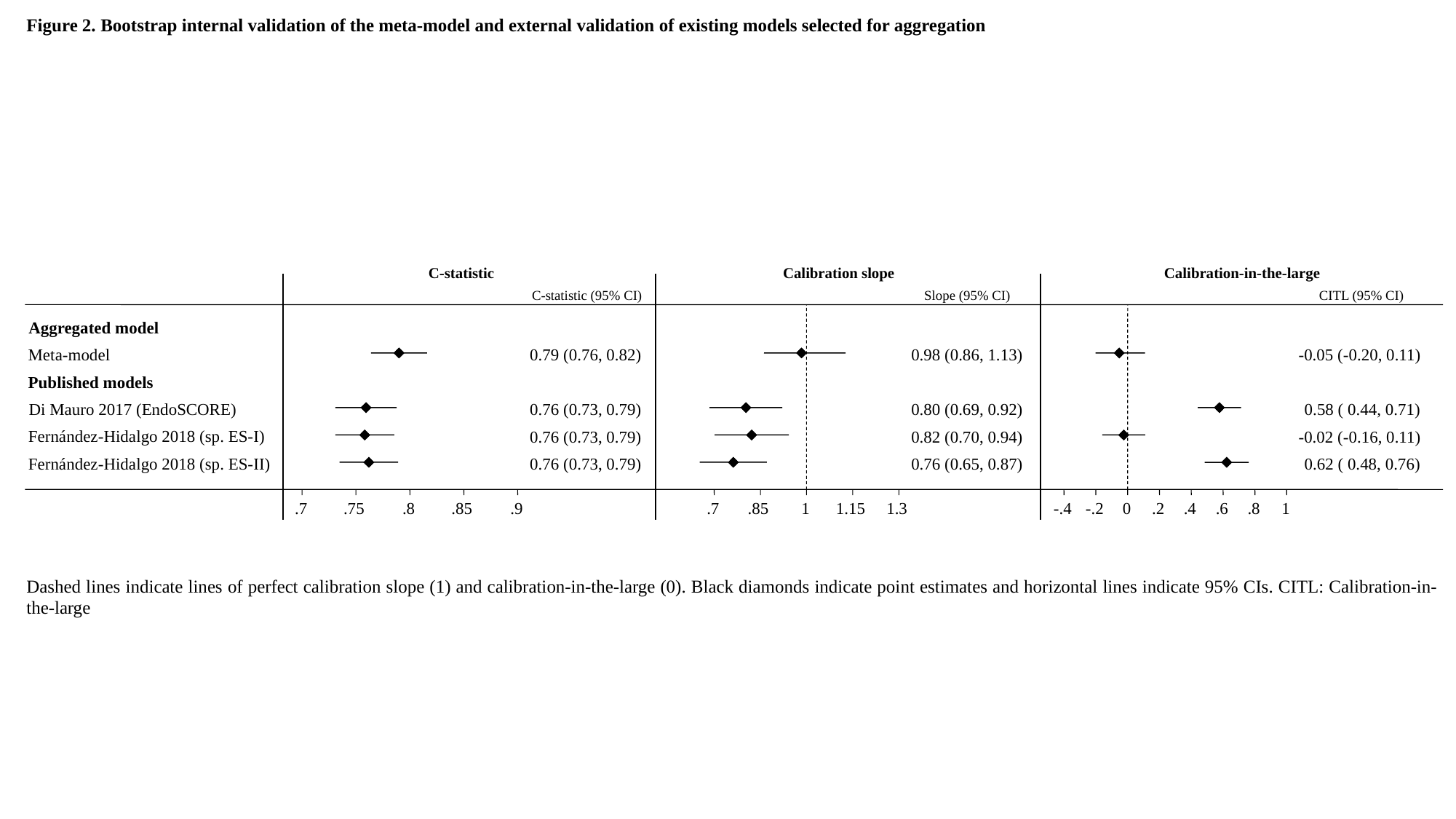

Figure 2. Bootstrap internal validation of the meta-model and external validation of existing models selected for aggregation
C-statistic
Calibration slope
Calibration-in-the-large
C-statistic (95% CI)
Slope (95% CI)
CITL (95% CI)

Aggregated model
Meta-model
0.79 (0.76, 0.82)
0.98 (0.86, 1.13)
-0.05 (-0.20, 0.11)

Published models
Di Mauro 2017 (EndoSCORE)
0.76 (0.73, 0.79)
0.80 (0.69, 0.92)
 0.58 ( 0.44, 0.71)

Fernández-Hidalgo 2018 (sp. ES-I)
0.76 (0.73, 0.79)
0.82 (0.70, 0.94)
-0.02 (-0.16, 0.11)

Fernández-Hidalgo 2018 (sp. ES-II)
0.76 (0.73, 0.79)
0.76 (0.65, 0.87)
 0.62 ( 0.48, 0.76)

.7
.75
.8
.85
.9
.7
.85
1
1.15
1.3
-.4
-.2
0
.2
.4
.6
.8
1
Dashed lines indicate lines of perfect calibration slope (1) and calibration-in-the-large (0). Black diamonds indicate point estimates and horizontal lines indicate 95% CIs. CITL: Calibration-in-the-large